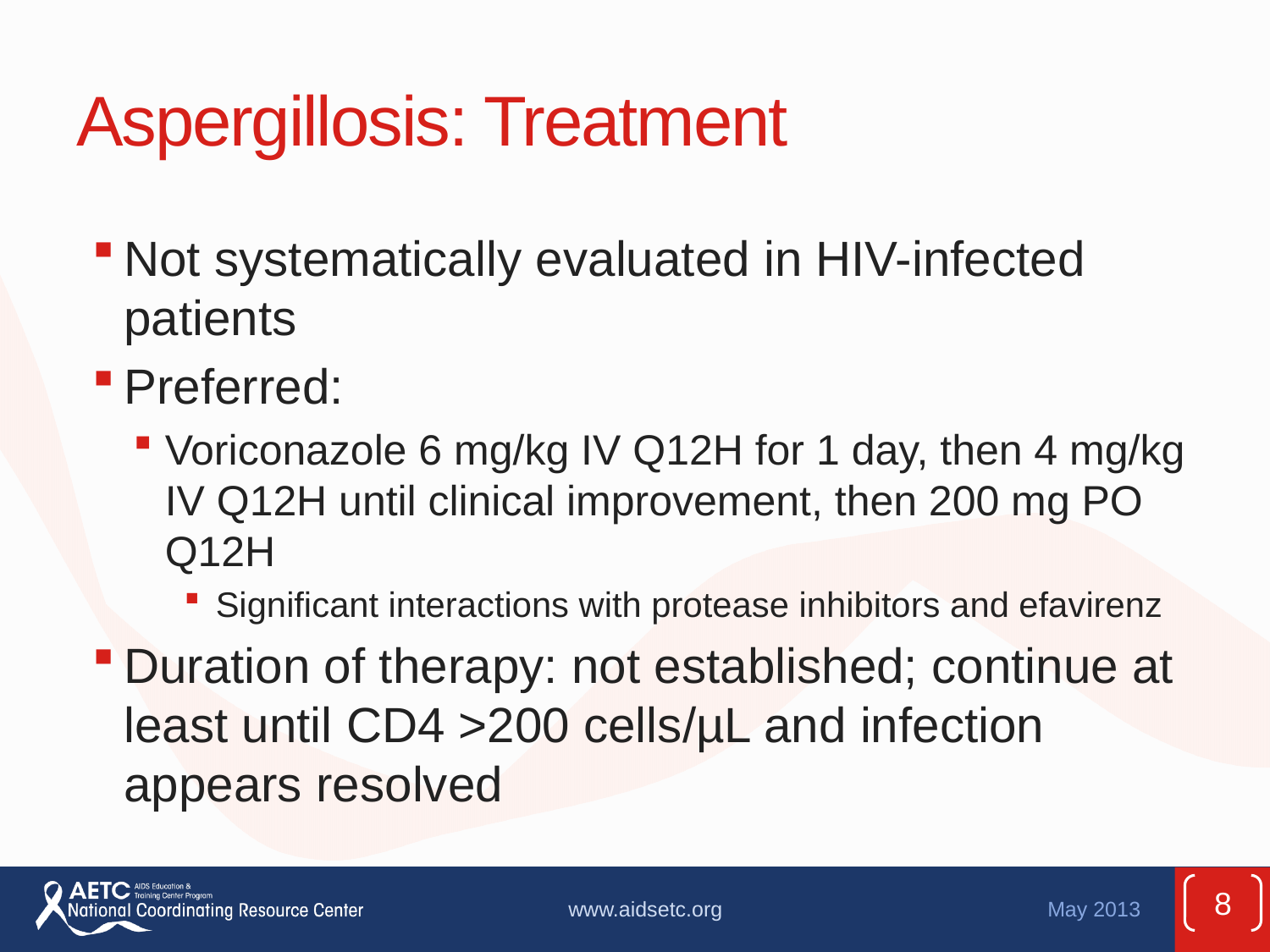

# Aspergillosis: Treatment
Not systematically evaluated in HIV-infected patients
Preferred:
Voriconazole 6 mg/kg IV Q12H for 1 day, then 4 mg/kg IV Q12H until clinical improvement, then 200 mg PO Q12H
Significant interactions with protease inhibitors and efavirenz
Duration of therapy: not established; continue at least until CD4 >200 cells/µL and infection appears resolved
8
www.aidsetc.org
May 2013